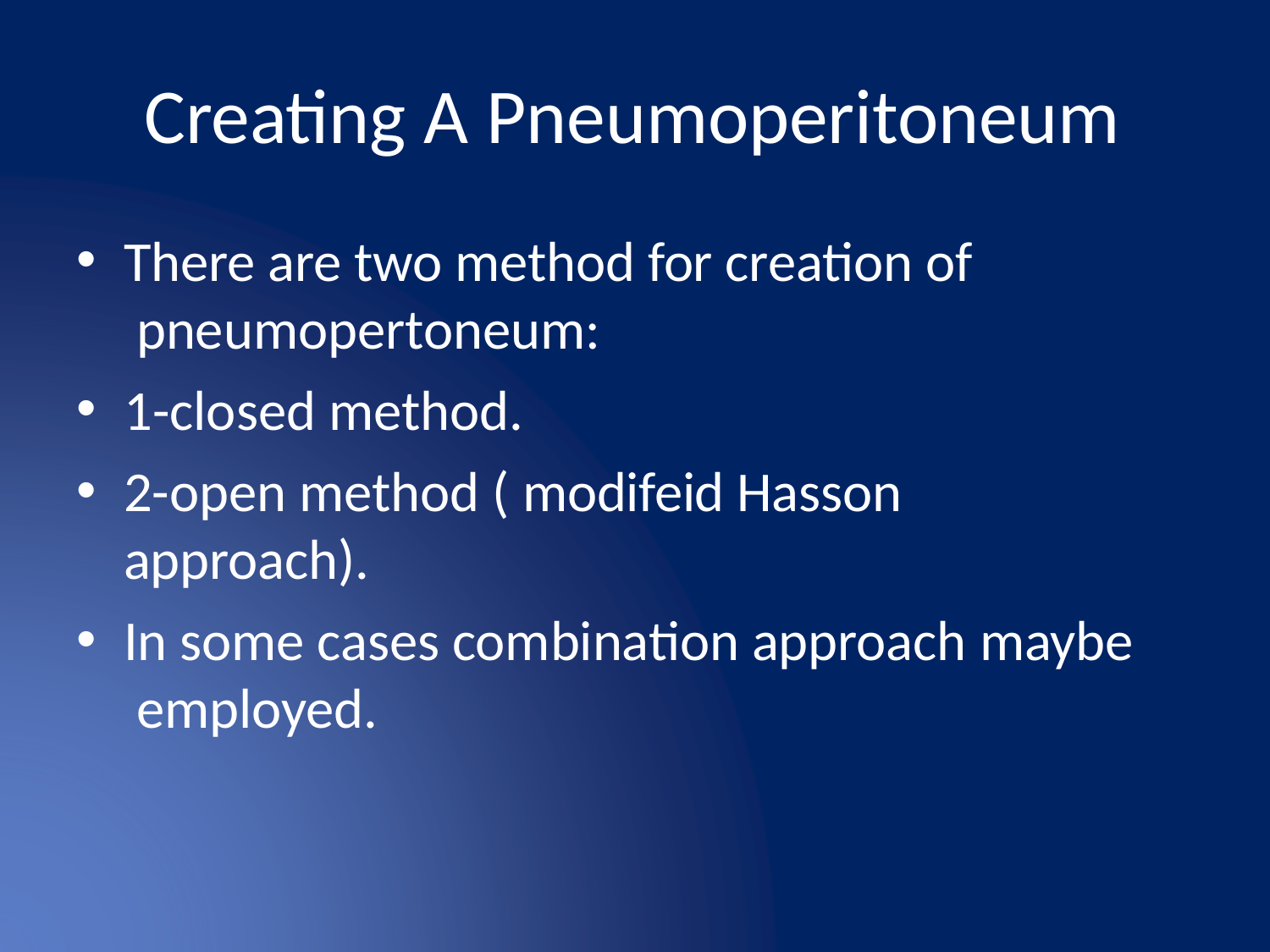

# Creating A Pneumoperitoneum
There are two method for creation of  pneumopertoneum:
1-closed method.
2-open method ( modifeid Hasson approach).
In some cases combination approach maybe  employed.